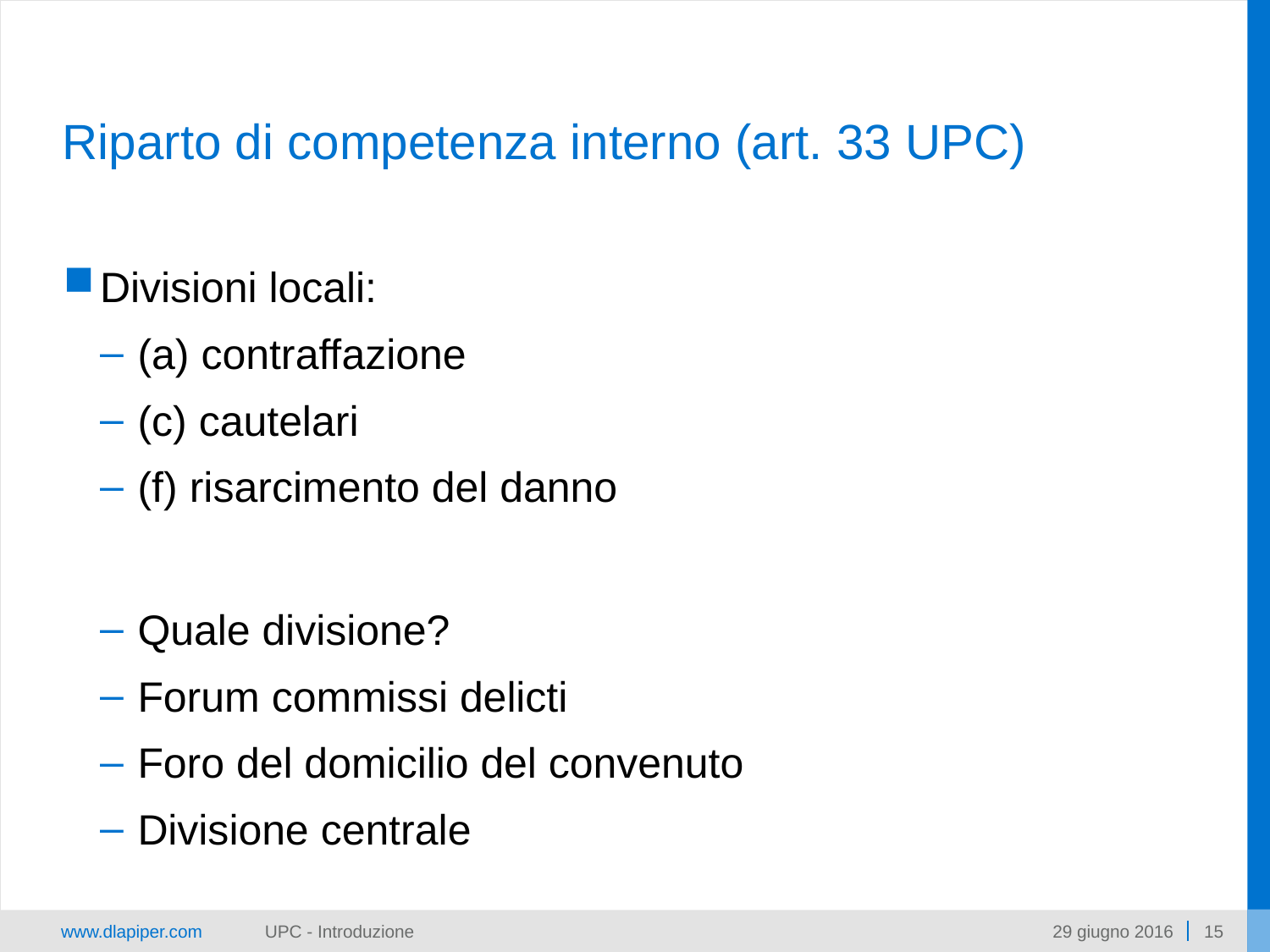

# Riparto di competenza interno (art. 33 UPC)
Divisioni locali:
(a) contraffazione
(c) cautelari
(f) risarcimento del danno

Quale divisione?
Forum commissi delicti
Foro del domicilio del convenuto
Divisione centrale